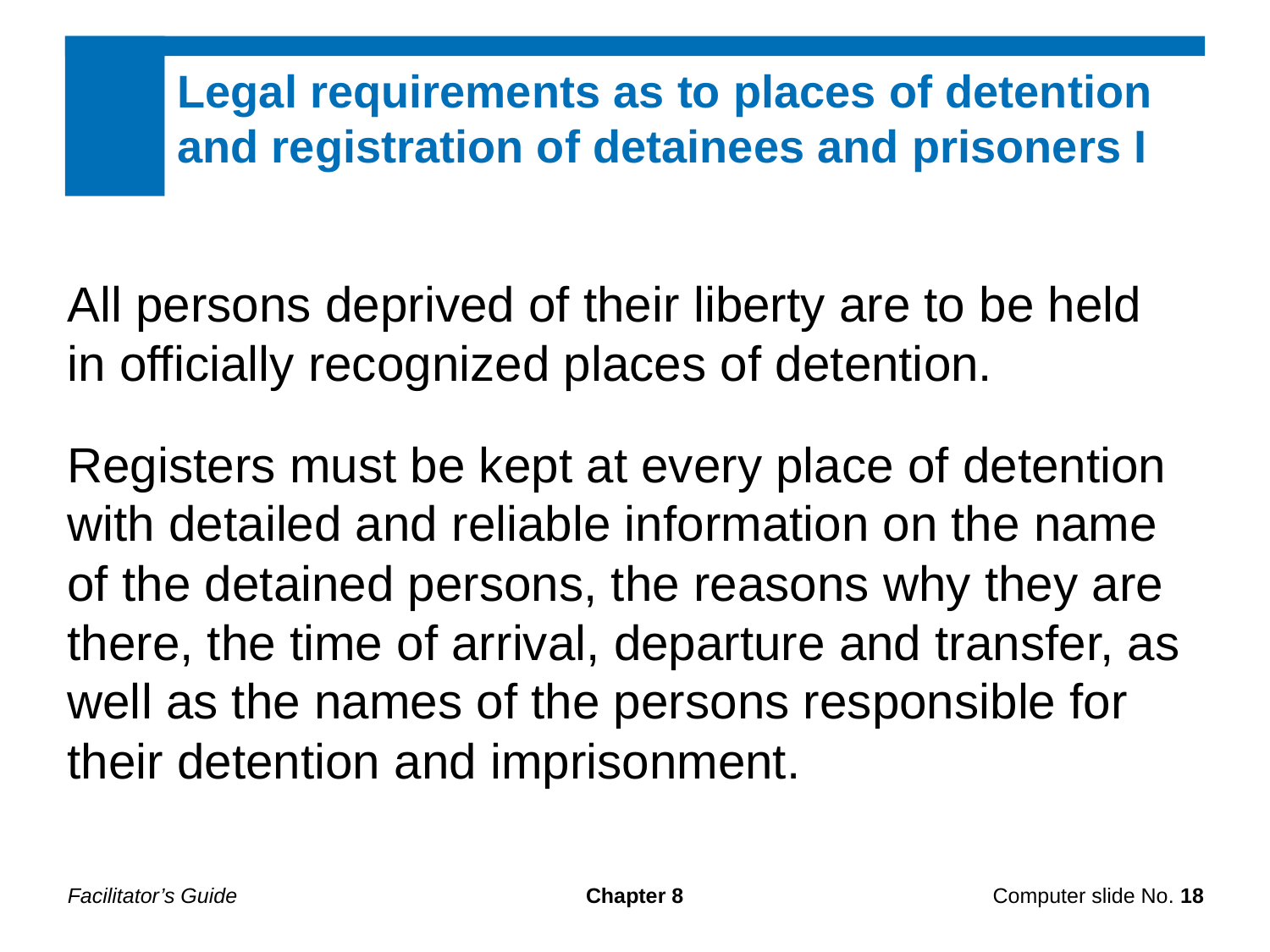

Legal requirements as to places of detention and registration of detainees and prisoners I
All persons deprived of their liberty are to be held in officially recognized places of detention.
Registers must be kept at every place of detention with detailed and reliable information on the name of the detained persons, the reasons why they are there, the time of arrival, departure and transfer, as well as the names of the persons responsible for their detention and imprisonment.
Facilitator’s Guide
Chapter 8
Computer slide No. 18